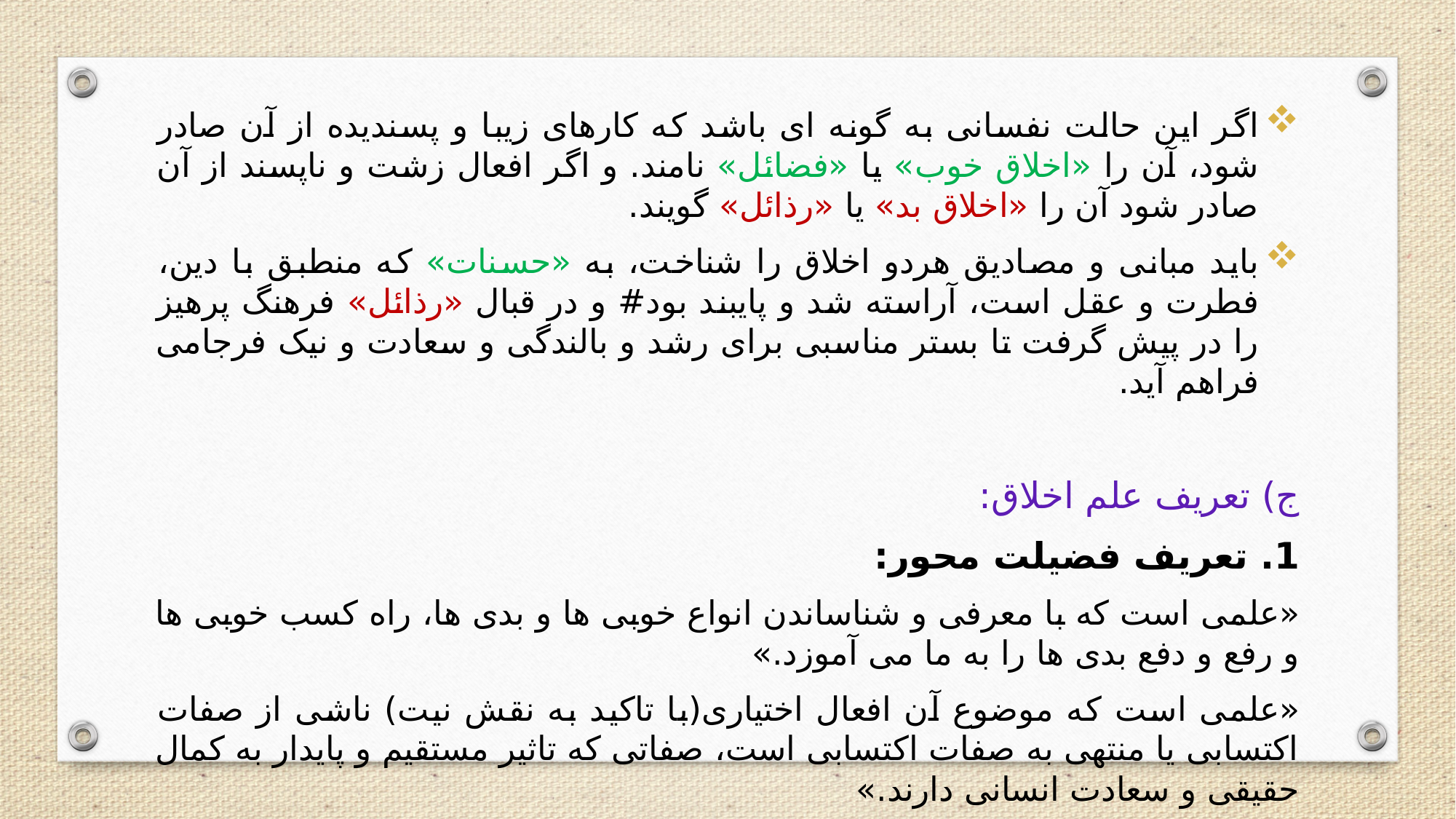

اگر این حالت نفسانی به گونه ای باشد که کارهای زیبا و پسندیده از آن صادر شود، آن را «اخلاق خوب» یا «فضائل» نامند. و اگر افعال زشت و ناپسند از آن صادر شود آن را «اخلاق بد» یا «رذائل» گویند.
باید مبانی و مصادیق هردو اخلاق را شناخت، به «حسنات» که منطبق با دین، فطرت و عقل است، آراسته شد و پایبند بود# و در قبال «رذائل» فرهنگ پرهیز را در پیش گرفت تا بستر مناسبی برای رشد و بالندگی و سعادت و نیک فرجامی فراهم آید.

ج) تعریف علم اخلاق:
1. تعریف فضیلت محور:
«علمی است که با معرفی و شناساندن انواع خوبی ها و بدی ها، راه کسب خوبی ها و رفع و دفع بدی ها را به ما می آموزد.»
«علمی است که موضوع آن افعال اختیاری(با تاکید به نقش نیت) ناشی از صفات اکتسابی یا منتهی به صفات اکتسابی است، صفاتی که تاثیر مستقیم و پایدار به کمال حقیقی و سعادت انسانی دارند.»